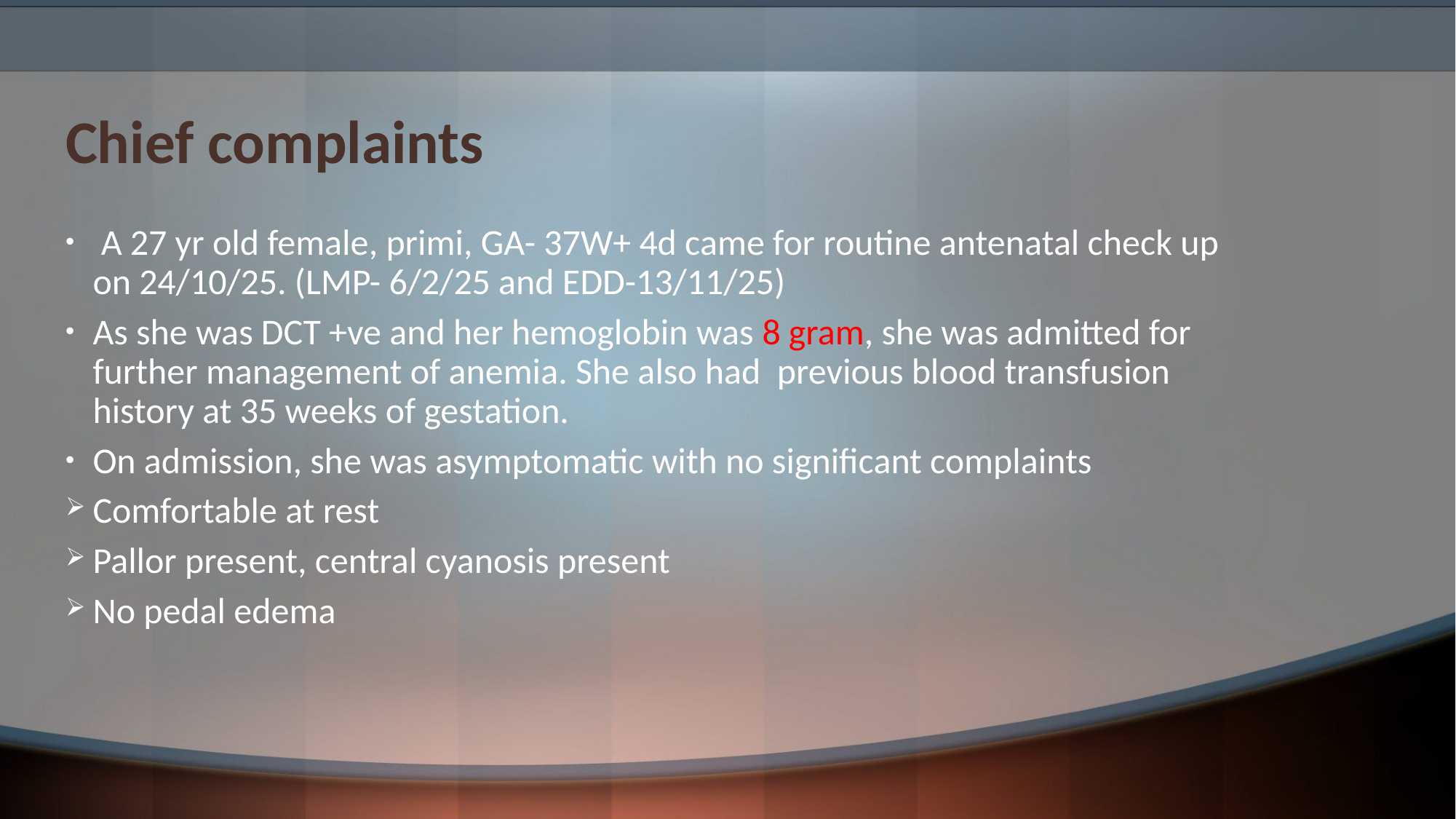

# Chief complaints
 A 27 yr old female, primi, GA- 37W+ 4d came for routine antenatal check up on 24/10/25. (LMP- 6/2/25 and EDD-13/11/25)
As she was DCT +ve and her hemoglobin was 8 gram, she was admitted for further management of anemia. She also had  previous blood transfusion history at 35 weeks of gestation.
On admission, she was asymptomatic with no significant complaints
Comfortable at rest
Pallor present, central cyanosis present
No pedal edema